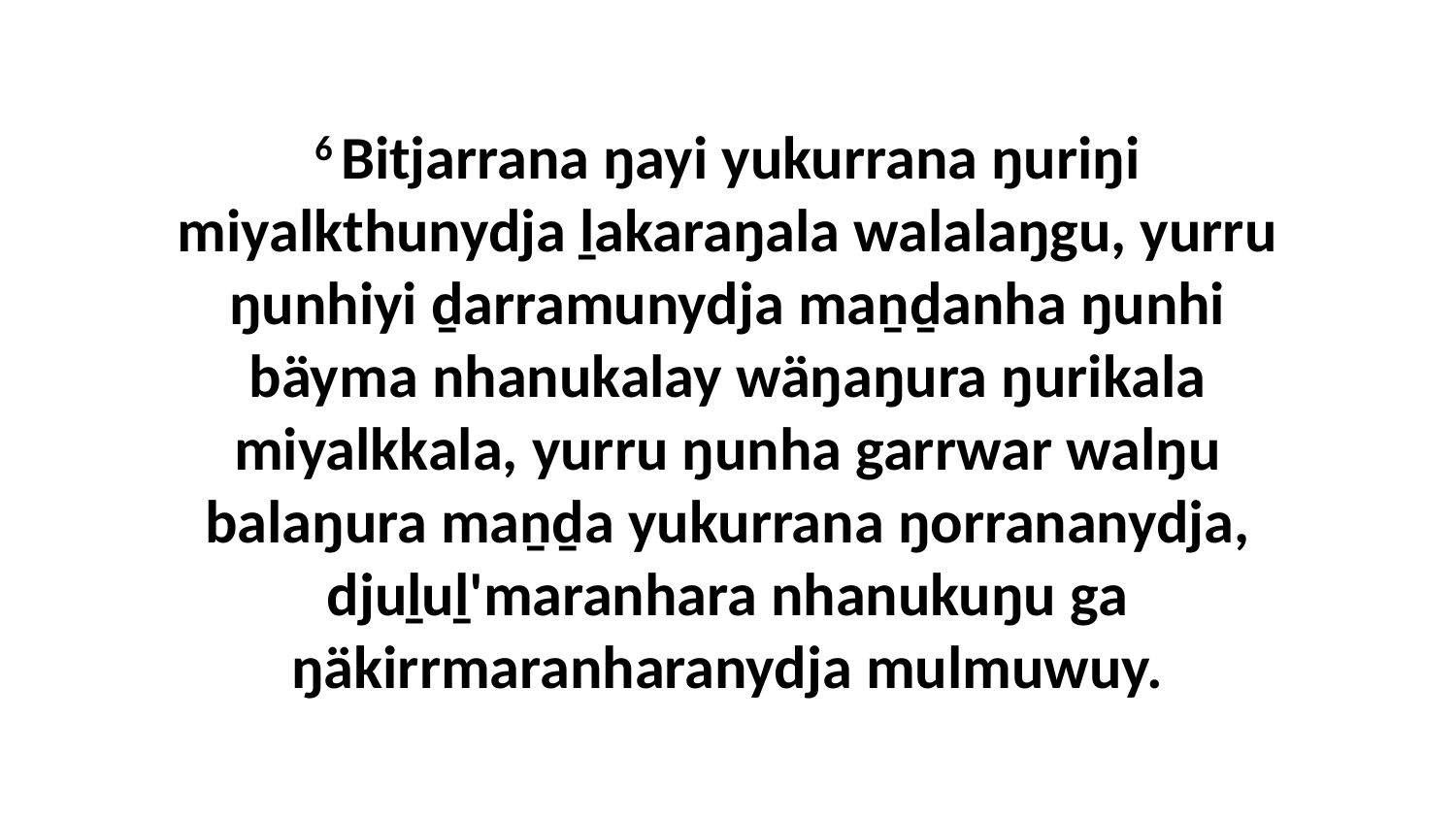

6 Bitjarrana ŋayi yukurrana ŋuriŋi miyalkthunydja ḻakaraŋala walalaŋgu, yurru ŋunhiyi ḏarramunydja maṉḏanha ŋunhi bäyma nhanukalay wäŋaŋura ŋurikala miyalkkala, yurru ŋunha garrwar walŋu balaŋura maṉḏa yukurrana ŋorrananydja, djuḻuḻ'maranhara nhanukuŋu ga ŋäkirrmaranharanydja mulmuwuy.